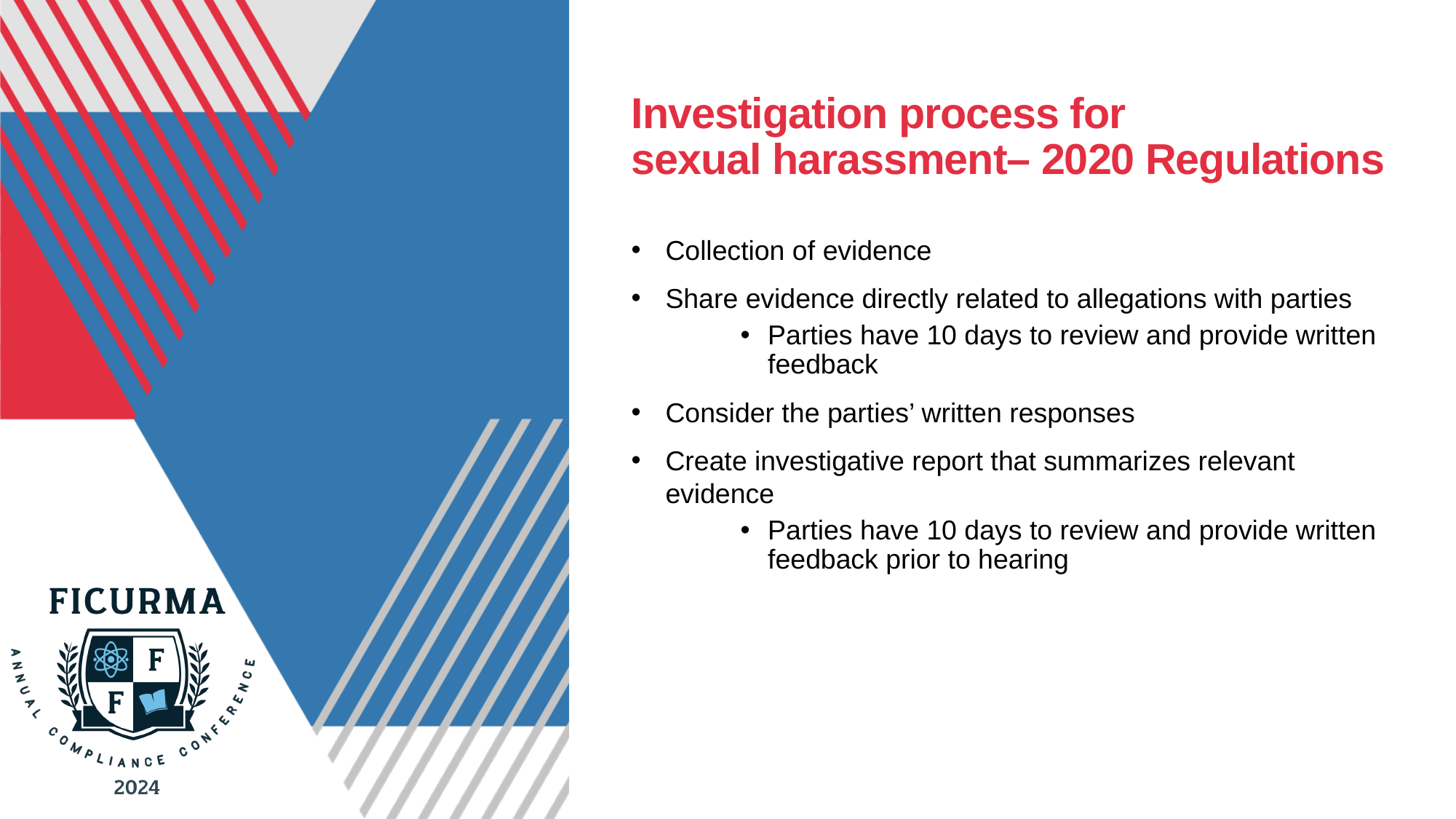

# Investigation process for sexual harassment– 2020 Regulations
Collection of evidence
Share evidence directly related to allegations with parties
Parties have 10 days to review and provide written feedback
Consider the parties’ written responses
Create investigative report that summarizes relevant evidence
Parties have 10 days to review and provide written feedback prior to hearing